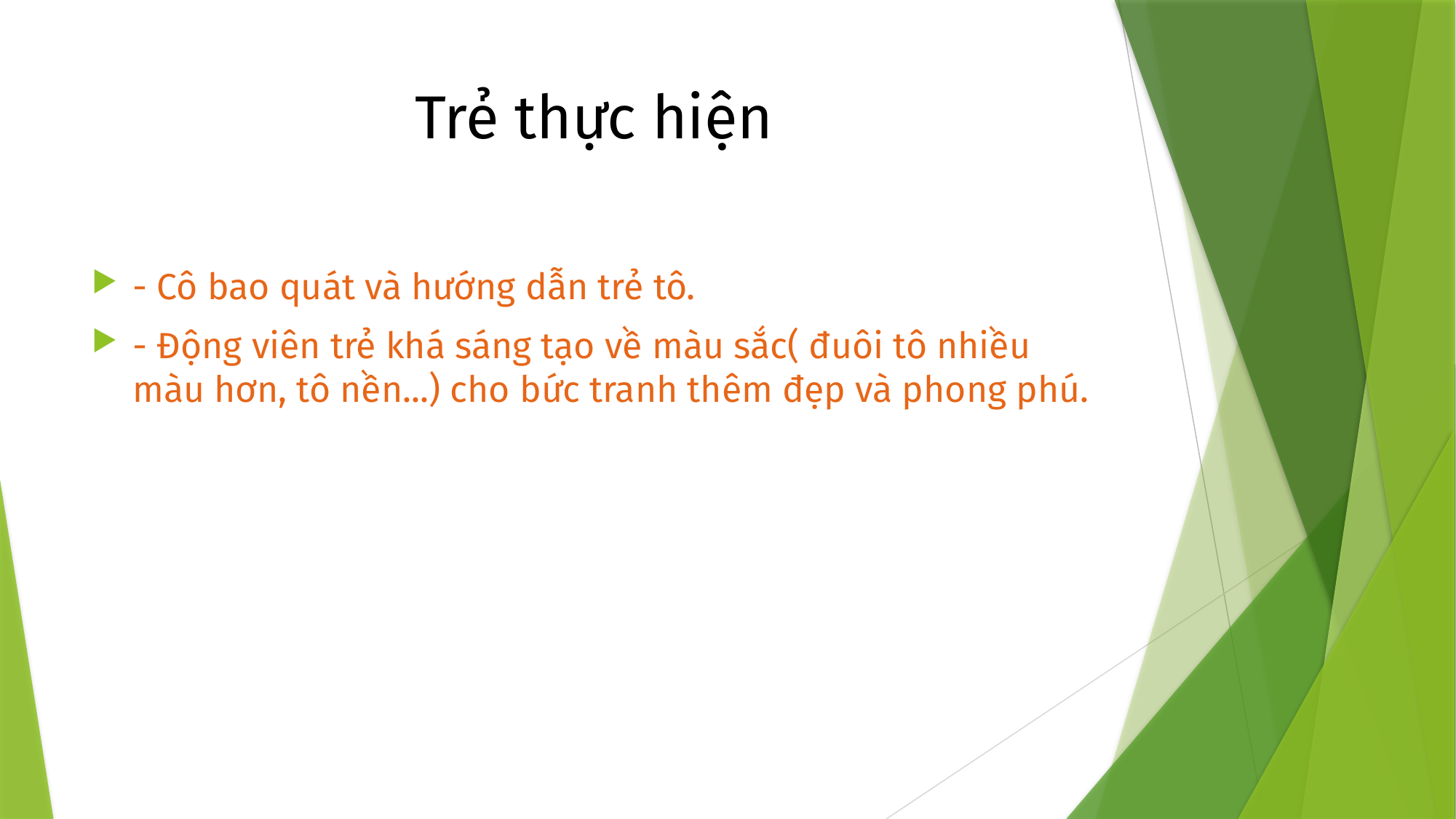

# Trẻ thực hiện
- Cô bao quát và hướng dẫn trẻ tô.
- Động viên trẻ khá sáng tạo về màu sắc( đuôi tô nhiều màu hơn, tô nền...) cho bức tranh thêm đẹp và phong phú.